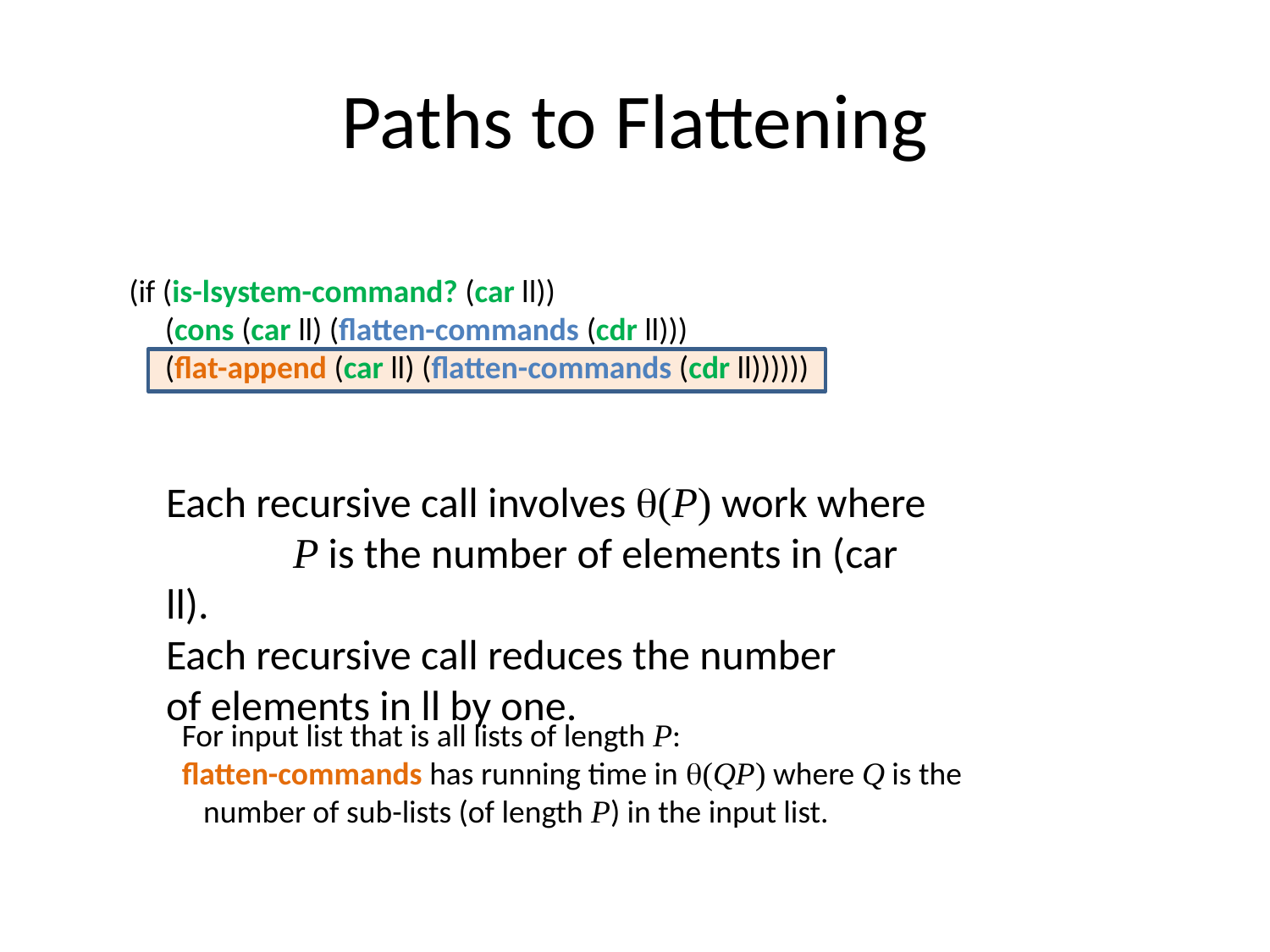

# Paths to Flattening
(if (is-lsystem-command? (car ll))
     (cons (car ll) (flatten-commands (cdr ll)))
     (flat-append (car ll) (flatten-commands (cdr ll))))))

Each recursive call involves θ(P) work where
	P is the number of elements in (car ll).
Each recursive call reduces the number 	of elements in ll by one.
For input list that is all lists of length P:
flatten-commands has running time in θ(QP) where Q is the
   number of sub-lists (of length P) in the input list.